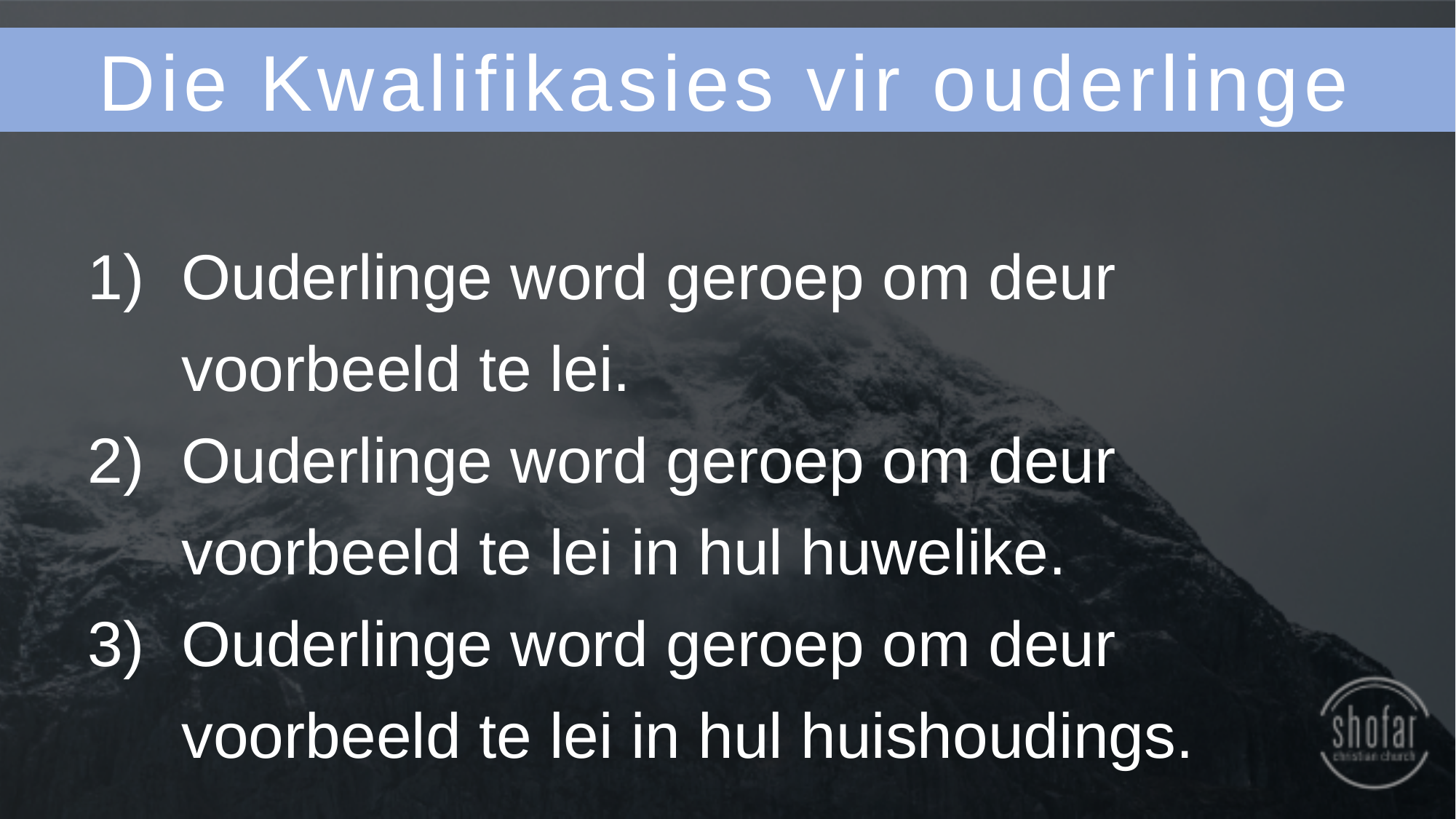

Die Kwalifikasies vir ouderlinge

Ouderlinge word geroep om deur voorbeeld te lei.
Ouderlinge word geroep om deur voorbeeld te lei in hul huwelike.
Ouderlinge word geroep om deur voorbeeld te lei in hul huishoudings.